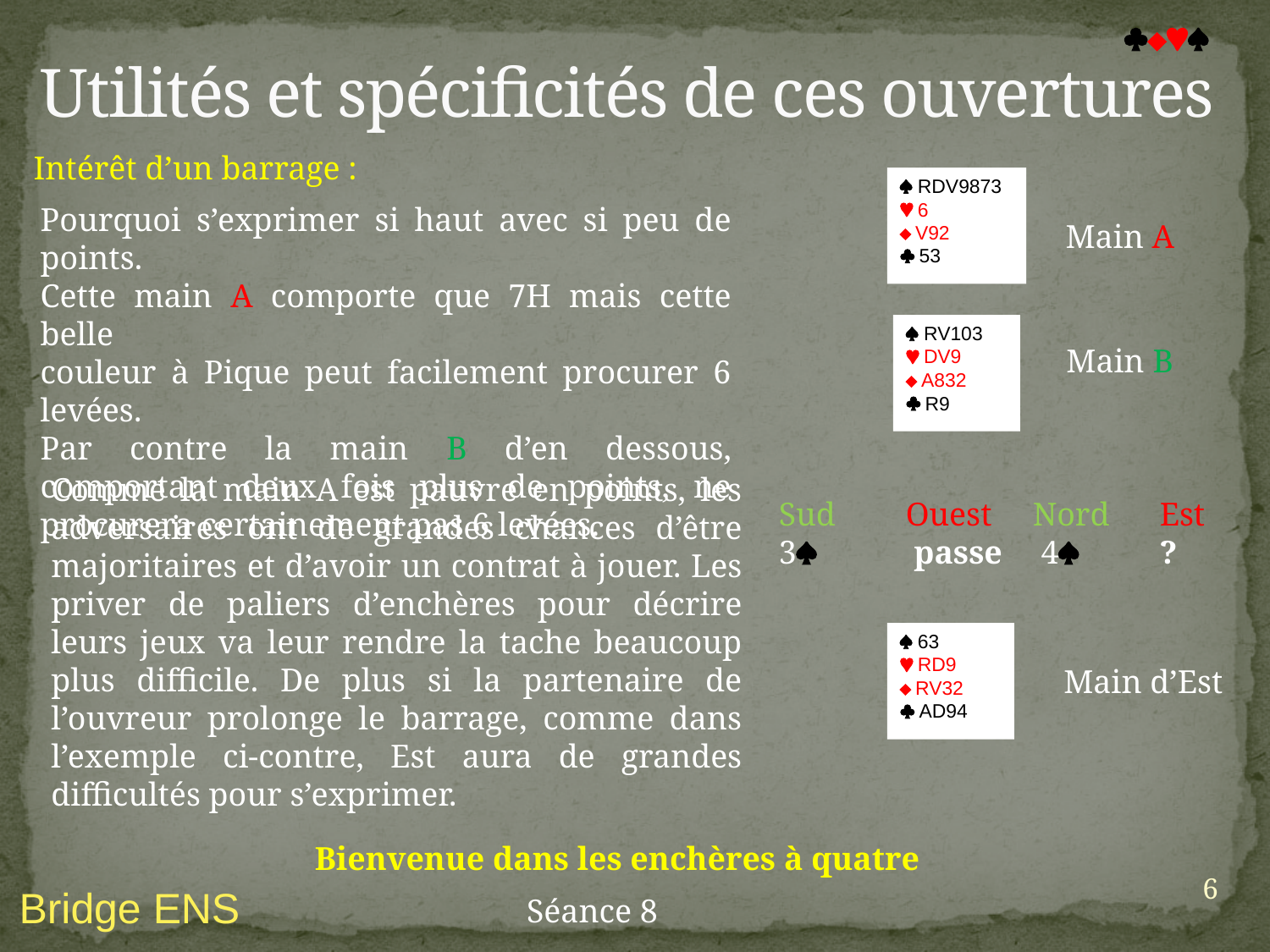

# Utilités et spécificités de ces ouvertures
♣♦♥♠
Intérêt d’un barrage :
♠ RDV9873
♥ 6
♦ V92
♣ 53
Pourquoi s’exprimer si haut avec si peu de points.
Cette main A comporte que 7H mais cette belle
couleur à Pique peut facilement procurer 6 levées.
Par contre la main B d’en dessous, comportant deux fois plus de points, ne procurera certainement pas 6 levées.
Main A
♠ RV103
♥ DV9
♦ A832
♣ R9
Main B
Comme la main A est pauvre en points, les adversaires ont de grandes chances d’être majoritaires et d’avoir un contrat à jouer. Les priver de paliers d’enchères pour décrire leurs jeux va leur rendre la tache beaucoup plus difficile. De plus si la partenaire de l’ouvreur prolonge le barrage, comme dans l’exemple ci-contre, Est aura de grandes difficultés pour s’exprimer.
Sud	Ouest	Nord	Est
3♠      	 passe	 4♠	?
♠ 63
♥ RD9
♦ RV32
♣ AD94
Main d’Est
Bienvenue dans les enchères à quatre
6
Bridge ENS
Séance 8